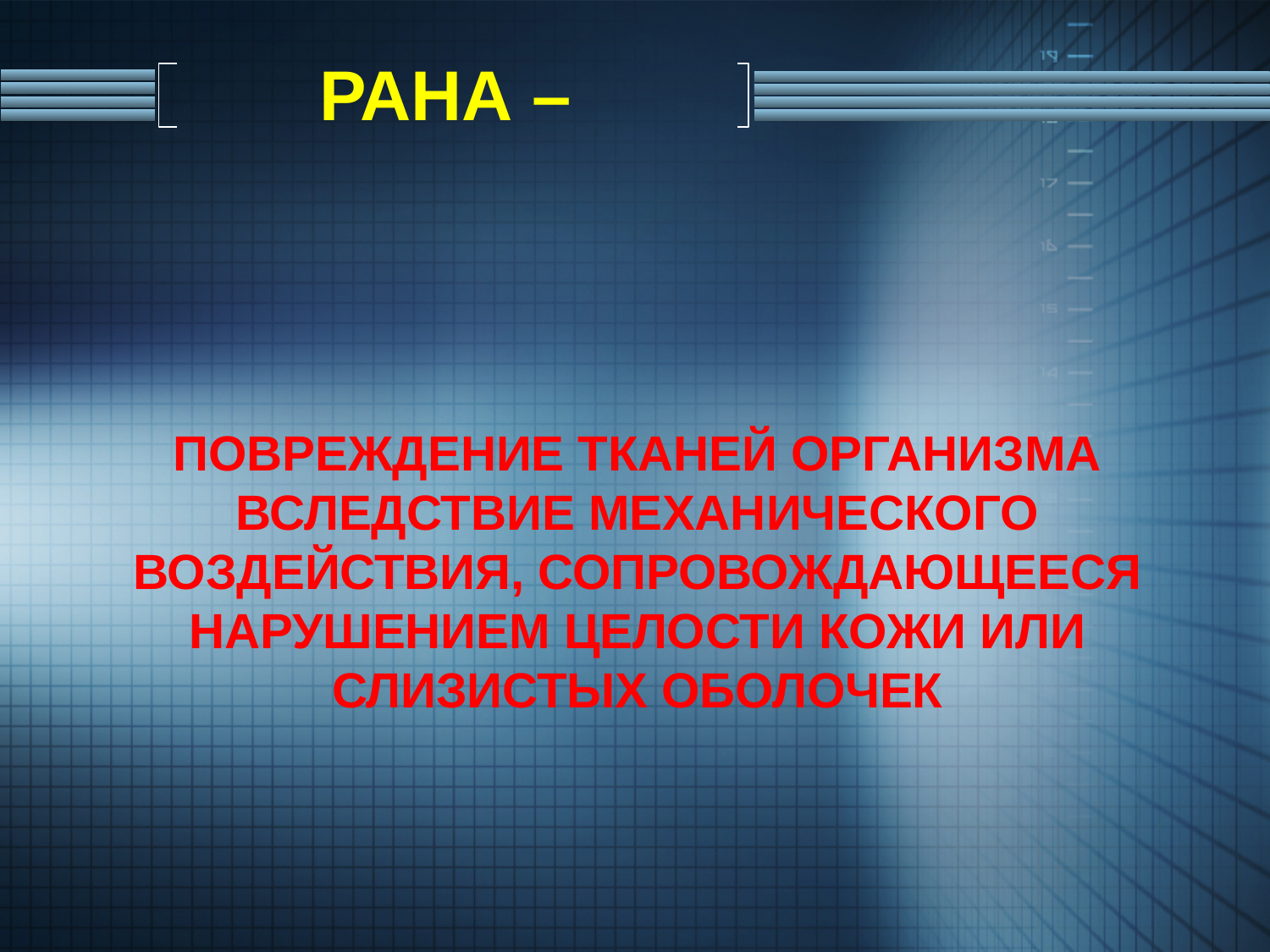

РАНА –
# ПОВРЕЖДЕНИЕ ТКАНЕЙ ОРГАНИЗМА ВСЛЕДСТВИЕ МЕХАНИЧЕСКОГО ВОЗДЕЙСТВИЯ, СОПРОВОЖДАЮЩЕЕСЯ НАРУШЕНИЕМ ЦЕЛОСТИ КОЖИ ИЛИ СЛИЗИСТЫХ ОБОЛОЧЕК